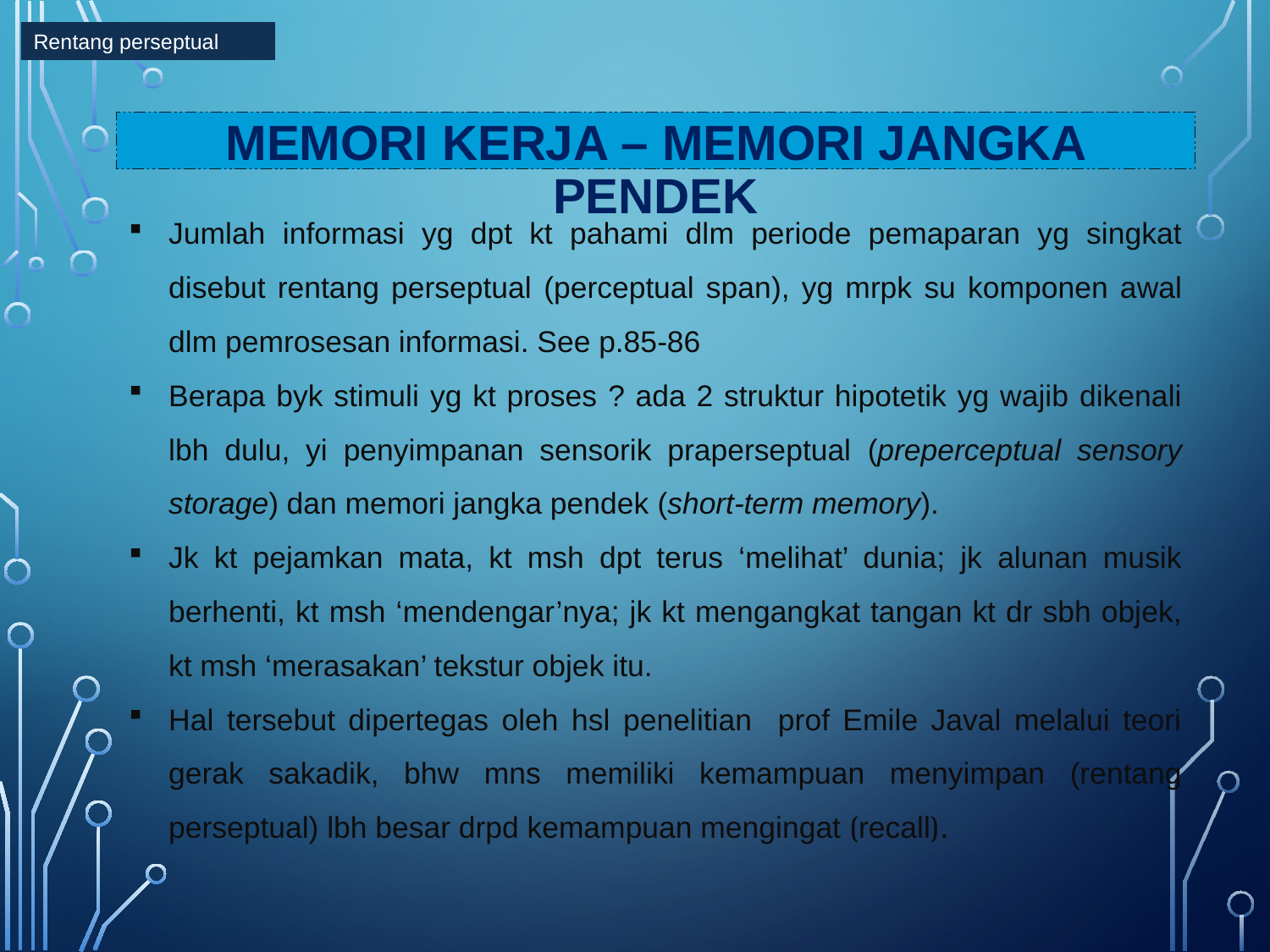

Rentang perseptual
Memori kerja – memori jangka pendek
Jumlah informasi yg dpt kt pahami dlm periode pemaparan yg singkat disebut rentang perseptual (perceptual span), yg mrpk su komponen awal dlm pemrosesan informasi. See p.85-86
Berapa byk stimuli yg kt proses ? ada 2 struktur hipotetik yg wajib dikenali lbh dulu, yi penyimpanan sensorik praperseptual (preperceptual sensory storage) dan memori jangka pendek (short-term memory).
Jk kt pejamkan mata, kt msh dpt terus ‘melihat’ dunia; jk alunan musik berhenti, kt msh ‘mendengar’nya; jk kt mengangkat tangan kt dr sbh objek, kt msh ‘merasakan’ tekstur objek itu.
Hal tersebut dipertegas oleh hsl penelitian  prof Emile Javal melalui teori gerak sakadik, bhw mns memiliki kemampuan menyimpan (rentang perseptual) lbh besar drpd kemampuan mengingat (recall).